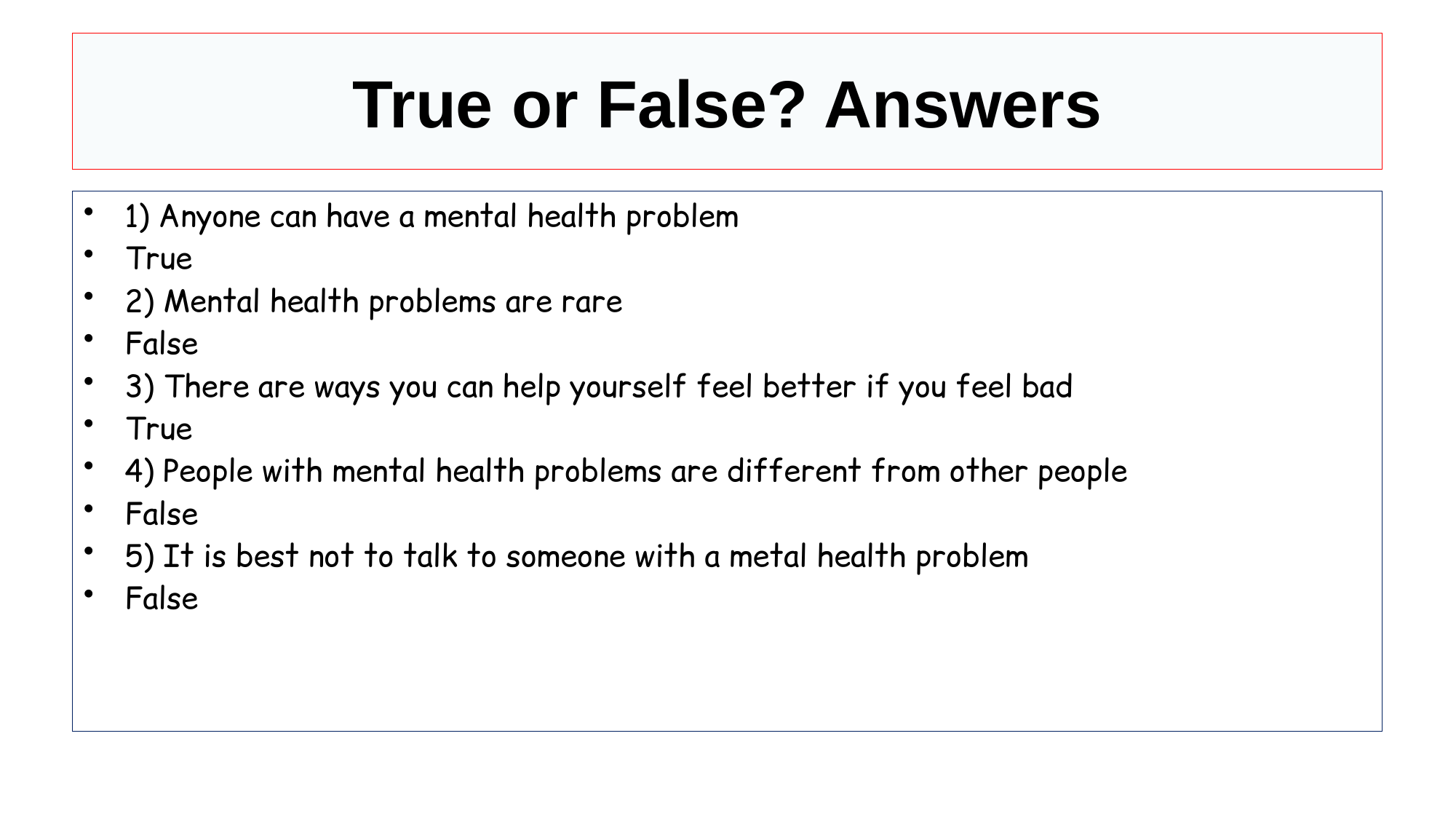

# True or False? Answers
1) Anyone can have a mental health problem
True
2) Mental health problems are rare
False
3) There are ways you can help yourself feel better if you feel bad
True
4) People with mental health problems are different from other people
False
5) It is best not to talk to someone with a metal health problem
False